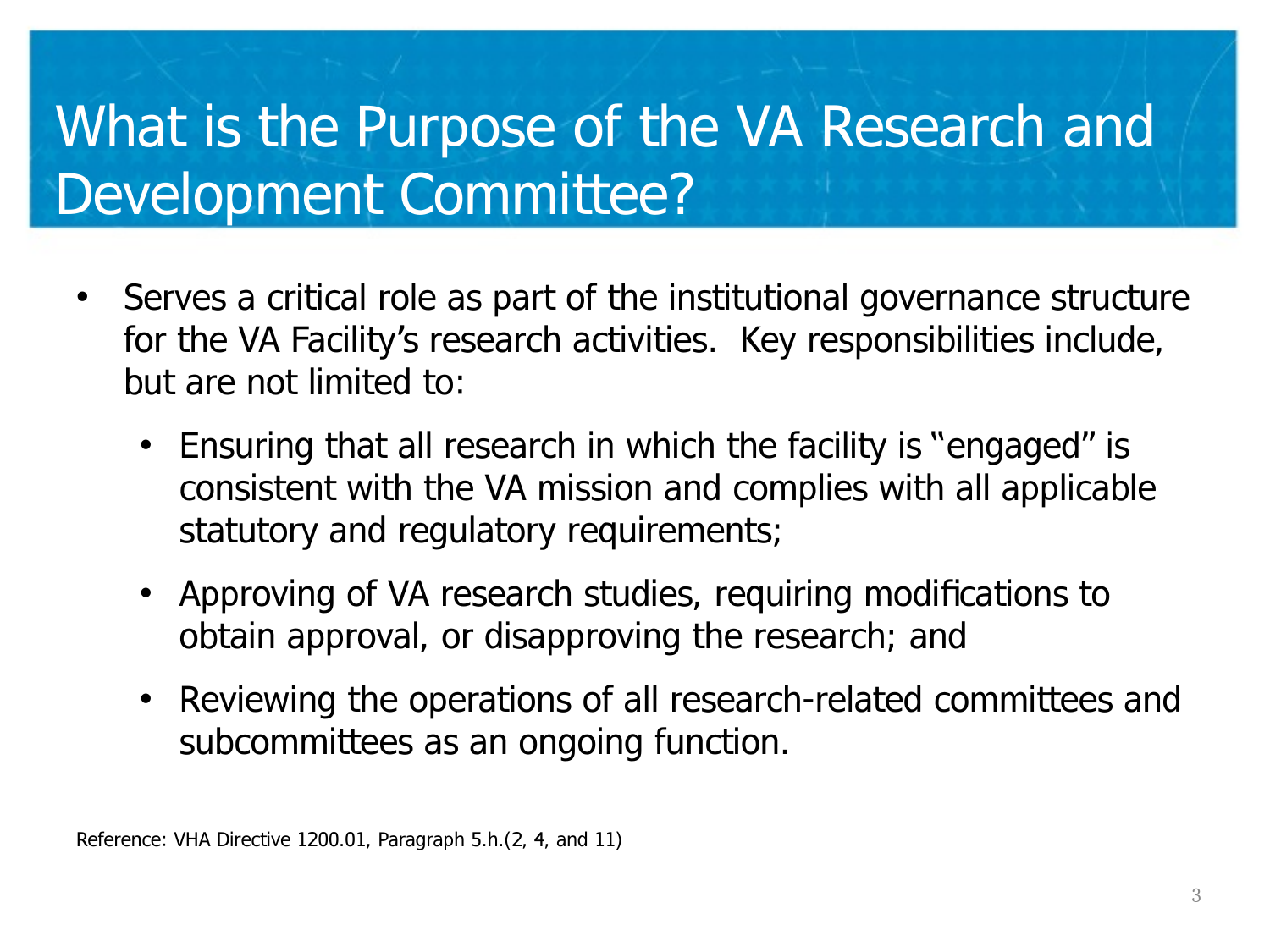

# What is the Purpose of the VA Research and Development Committee?
Serves a critical role as part of the institutional governance structure for the VA Facility’s research activities.  Key responsibilities include, but are not limited to:
Ensuring that all research in which the facility is “engaged” is consistent with the VA mission and complies with all applicable statutory and regulatory requirements;
Approving of VA research studies, requiring modifications to obtain approval, or disapproving the research; and
Reviewing the operations of all research-related committees and subcommittees as an ongoing function.

Reference: VHA Directive 1200.01, Paragraph 5.h.(2, 4, and 11)